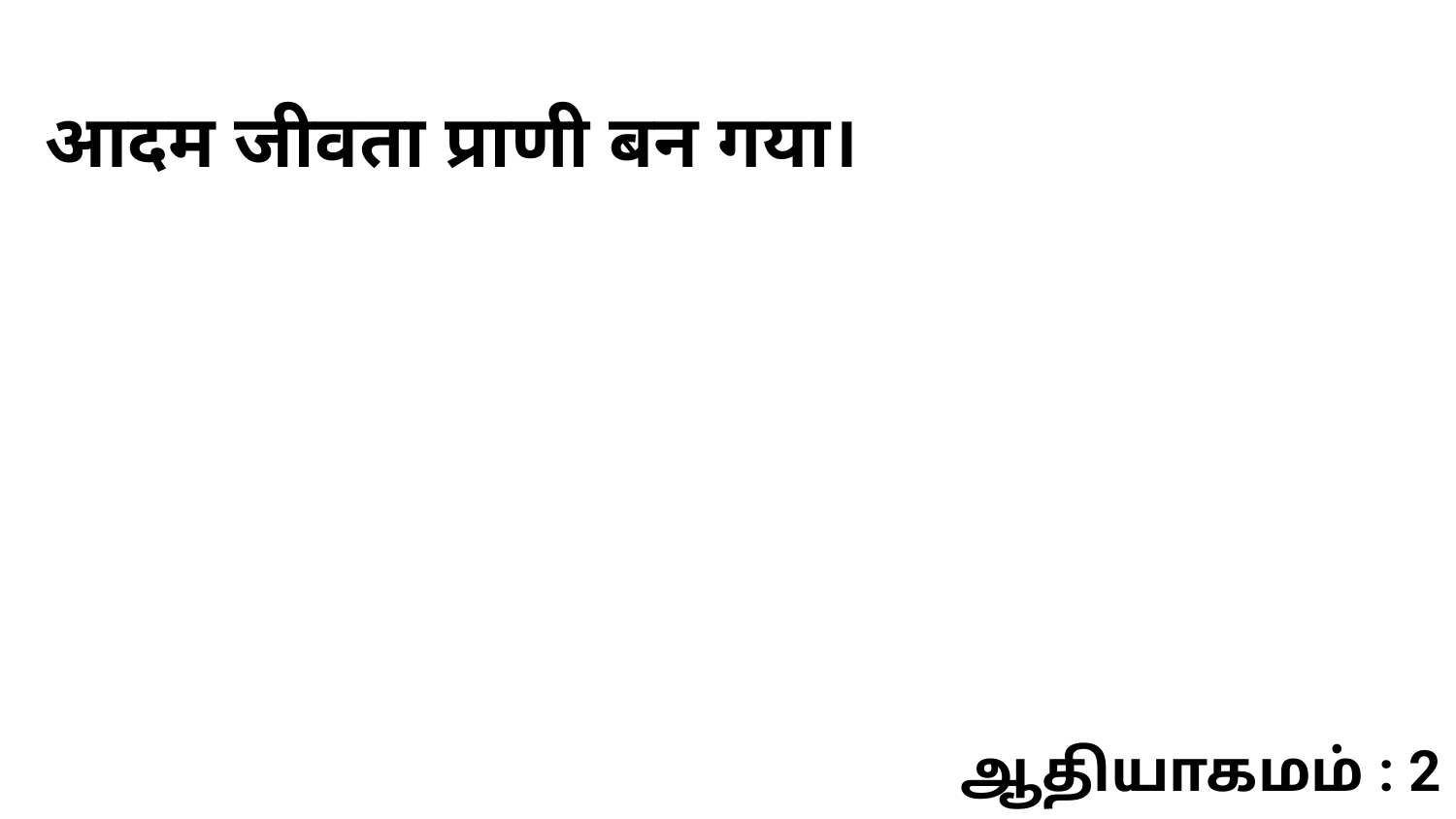

आदम जीवता प्राणी बन गया।
ஆதியாகமம் : 2